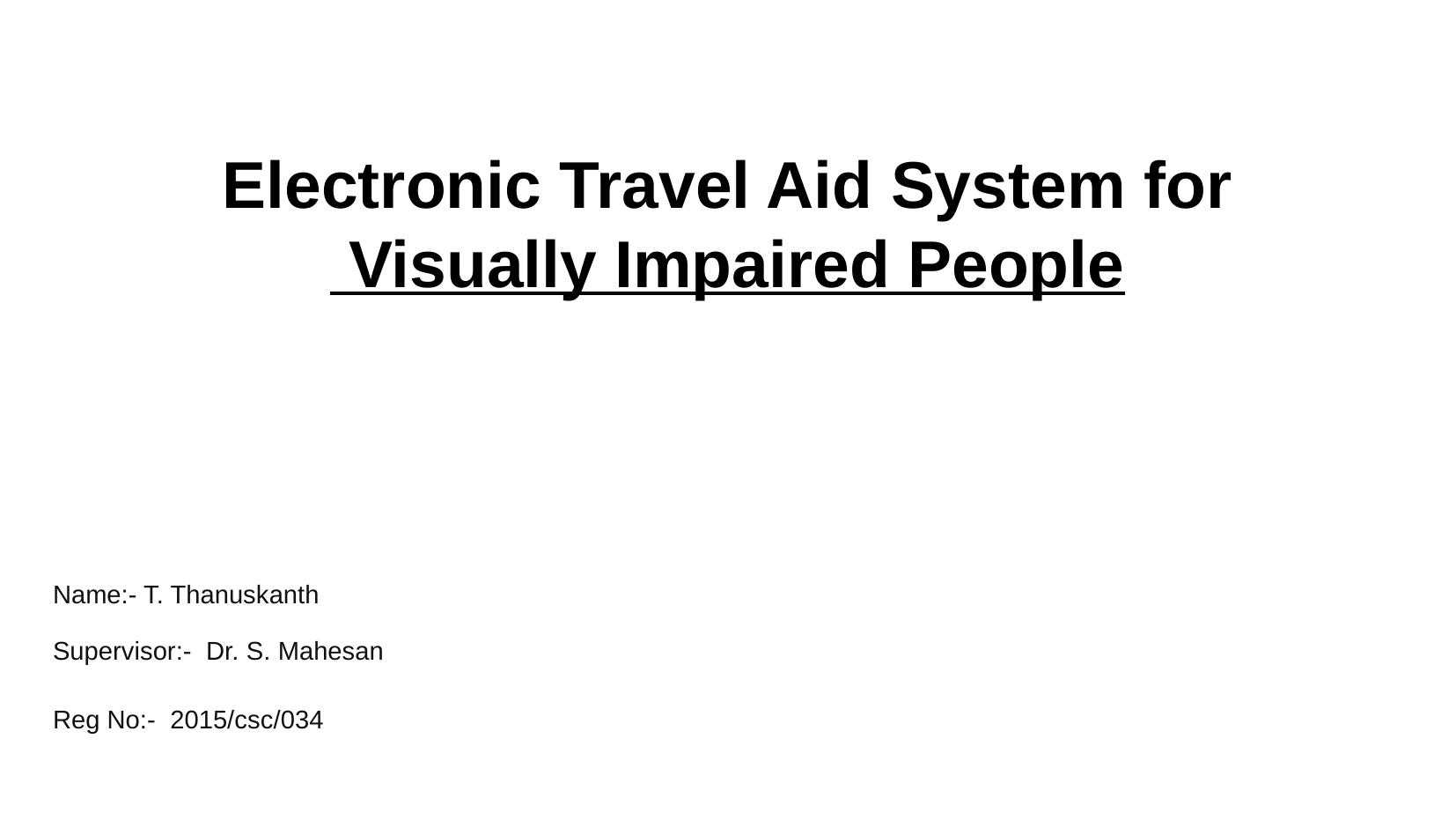

Electronic Travel Aid System for
 Visually Impaired People

Name:- T. Thanuskanth
Supervisor:-  Dr. S. Mahesan
Reg No:-  2015/csc/034